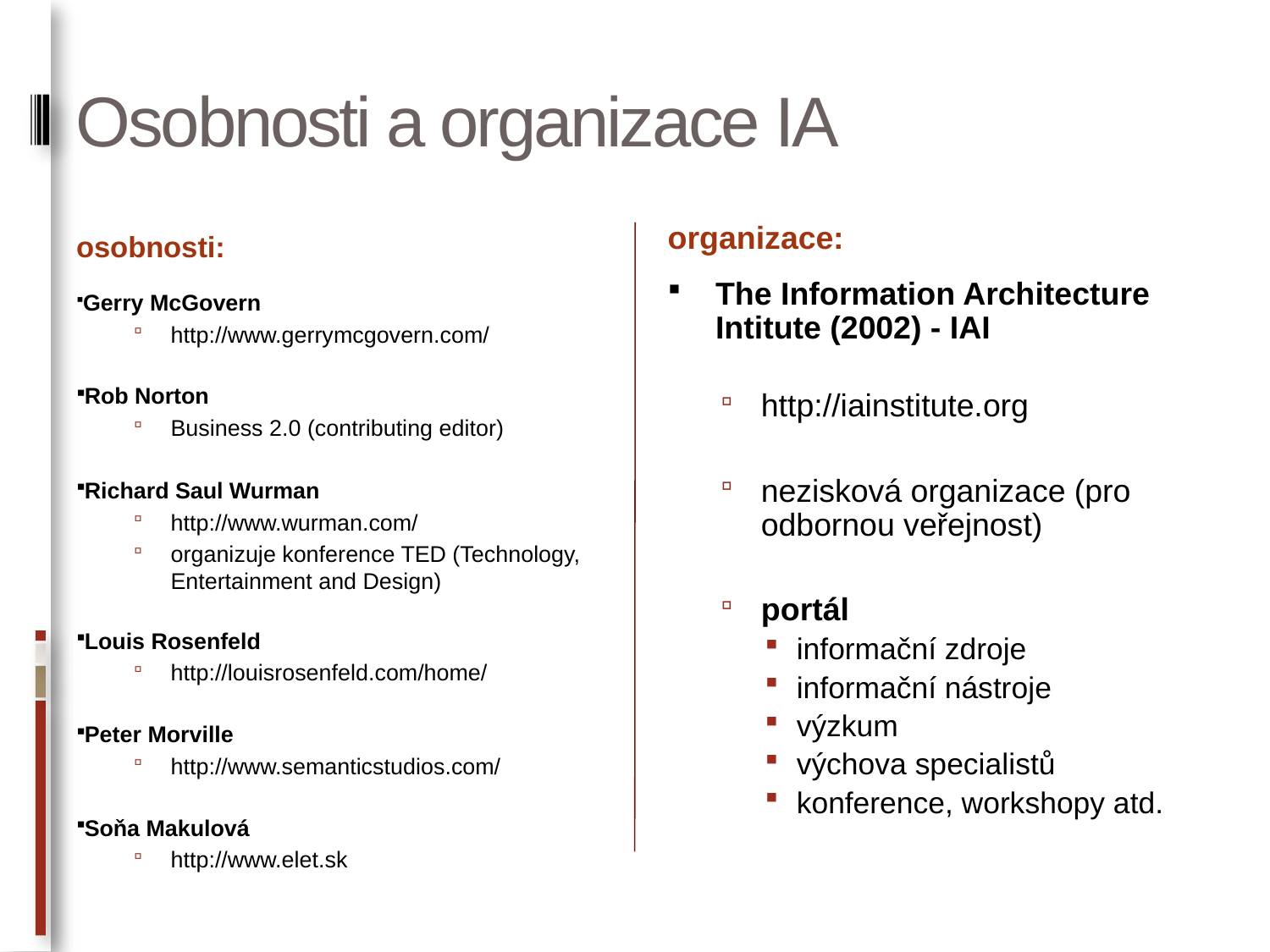

# Osobnosti a organizace IA
organizace:

The Information Architecture Intitute (2002) - IAI

http://iainstitute.org

nezisková organizace (pro odbornou veřejnost)

portál
informační zdroje
informační nástroje
výzkum
výchova specialistů
konference, workshopy atd.
osobnosti:

 Gerry McGovern
http://www.gerrymcgovern.com/

 Rob Norton
Business 2.0 (contributing editor)

 Richard Saul Wurman
http://www.wurman.com/
organizuje konference TED (Technology, Entertainment and Design)

 Louis Rosenfeld
http://louisrosenfeld.com/home/

 Peter Morville
http://www.semanticstudios.com/

 Soňa Makulová
http://www.elet.sk